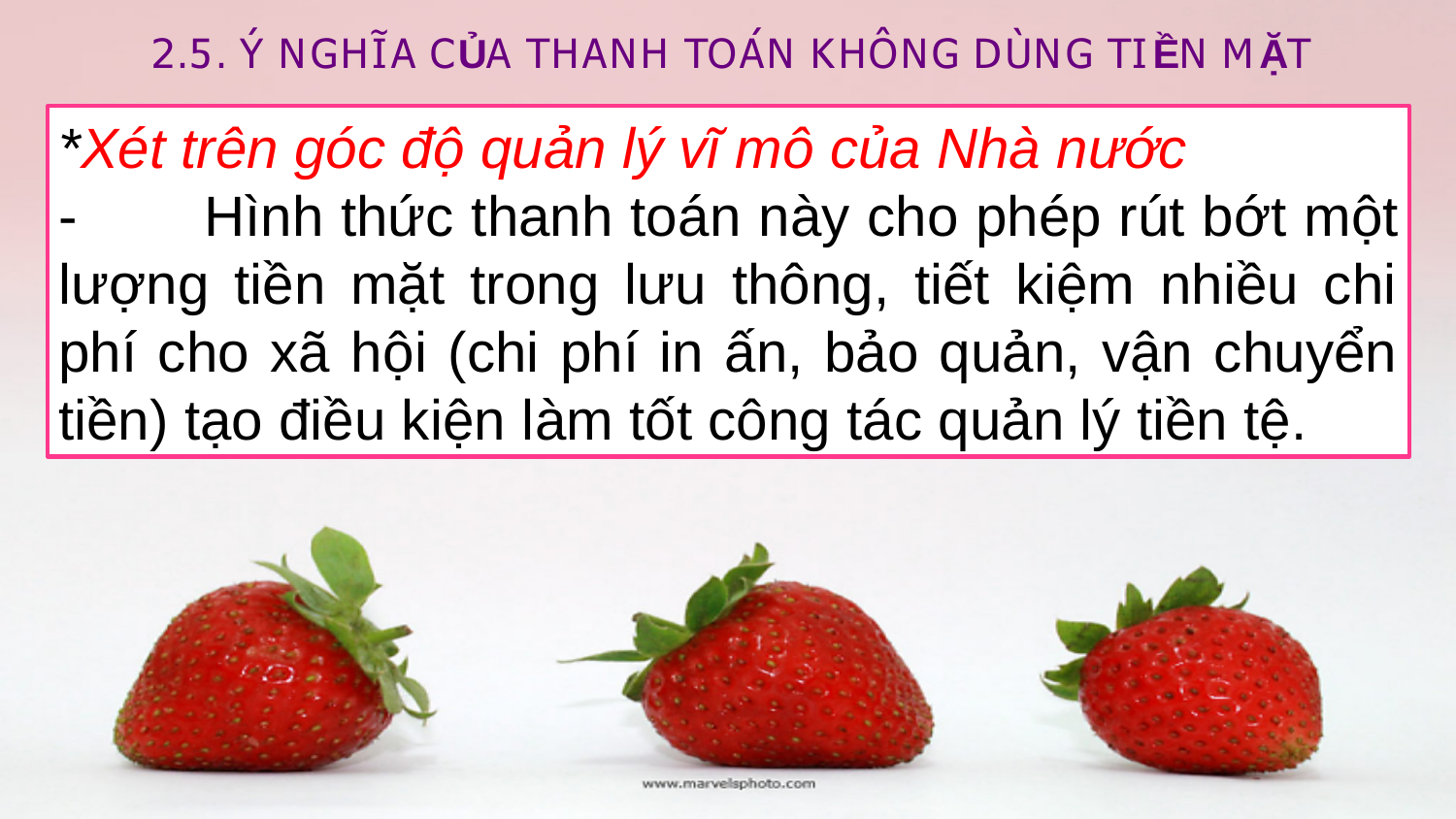

2.5. ý NGHĨA CỦA THANH TOÁN KHÔNG DÙNG TIỀN MẶT
*Xét trên góc độ quản lý vĩ mô của Nhà nước
-	Hình thức thanh toán này cho phép rút bớt một lượng tiền mặt trong lưu thông, tiết kiệm nhiều chi phí cho xã hội (chi phí in ấn, bảo quản, vận chuyển tiền) tạo điều kiện làm tốt công tác quản lý tiền tệ.